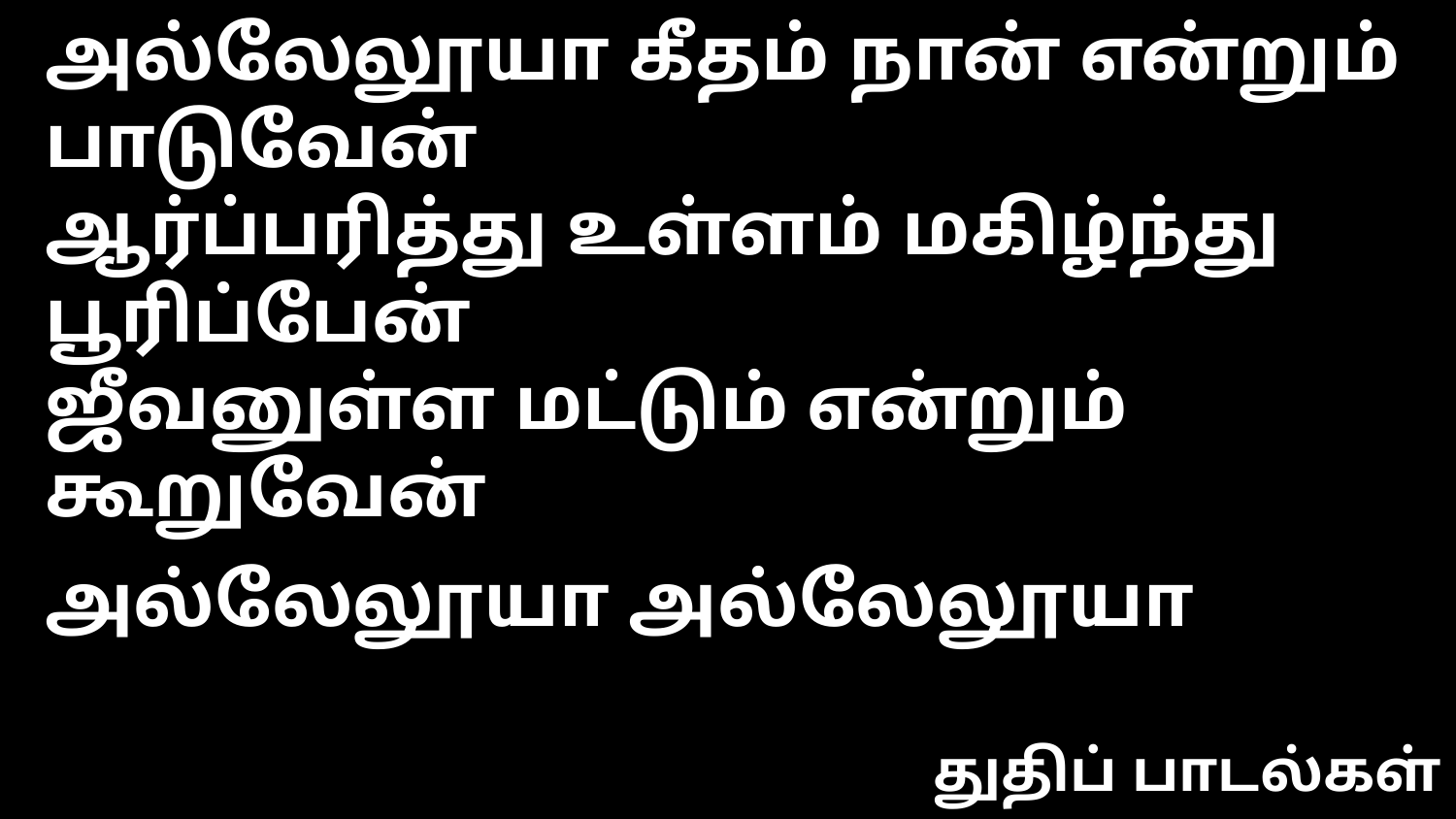

அல்லேலூயா கீதம் நான் என்றும் பாடுவேன்
ஆர்ப்பரித்து உள்ளம் மகிழ்ந்து பூரிப்பேன்
ஜீவனுள்ள மட்டும் என்றும் கூறுவேன்
அல்லேலூயா அல்லேலூயா
துதிப் பாடல்கள்